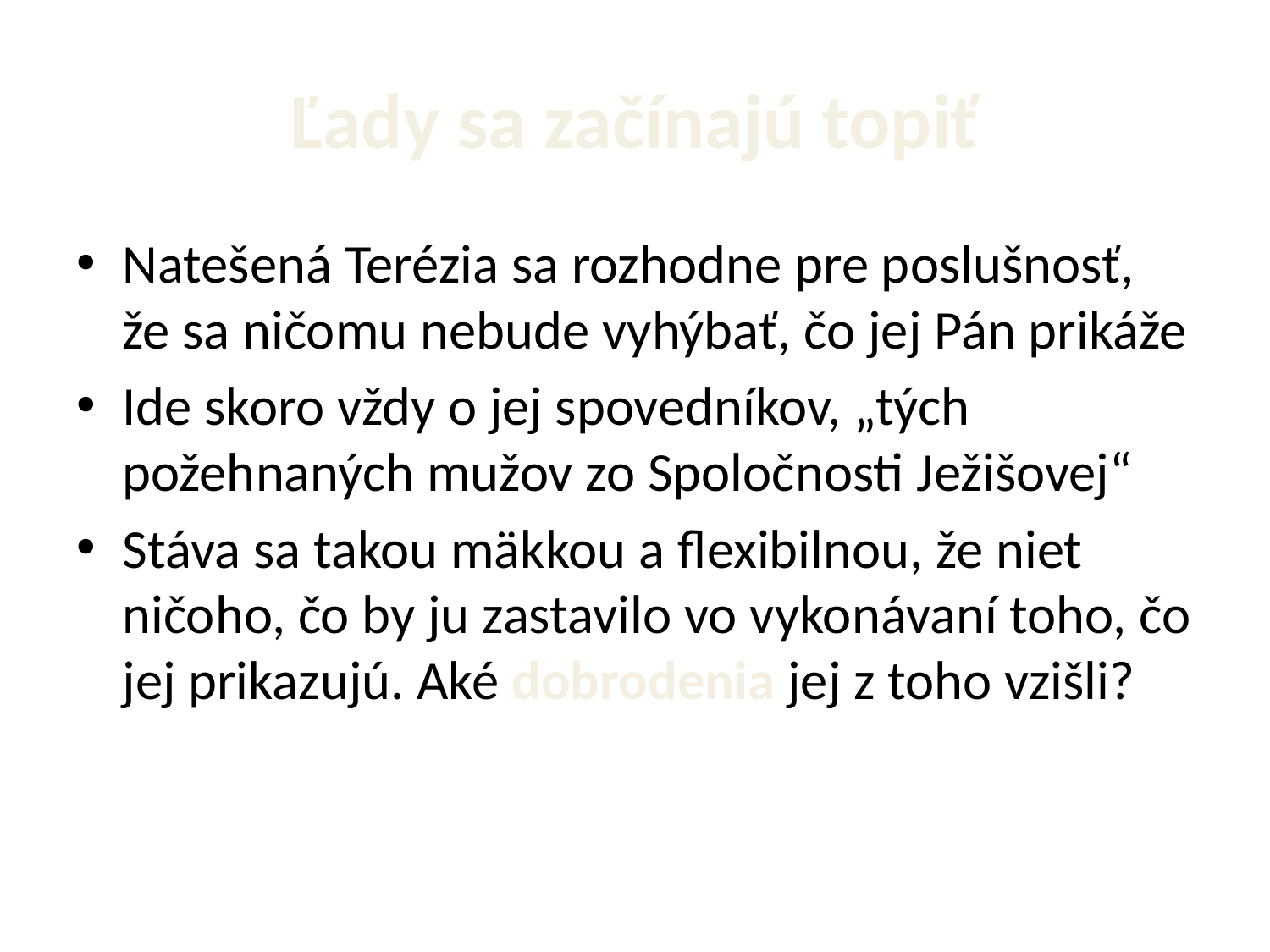

# Ľady sa začínajú topiť
Natešená Terézia sa rozhodne pre poslušnosť, že sa ničomu nebude vyhýbať, čo jej Pán prikáže
Ide skoro vždy o jej spovedníkov, „tých požehnaných mužov zo Spoločnosti Ježišovej“
Stáva sa takou mäkkou a flexibilnou, že niet ničoho, čo by ju zastavilo vo vykonávaní toho, čo jej prikazujú. Aké dobrodenia jej z toho vzišli?